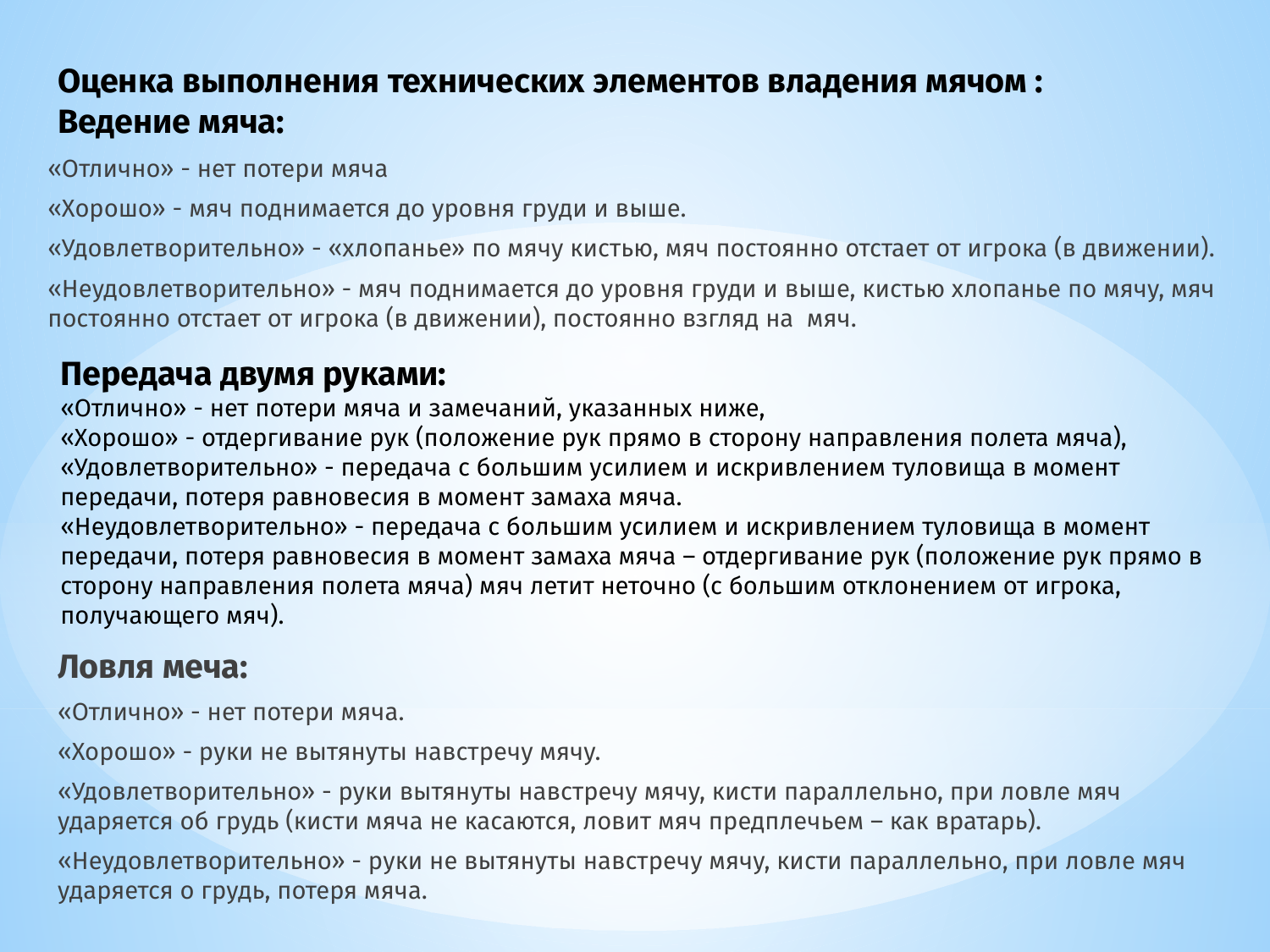

# Оценка выполнения технических элементов владения мячом : Ведение мяча:
«Отлично» - нет потери мяча
«Хорошо» - мяч поднимается до уровня груди и выше.
«Удовлетворительно» - «хлопанье» по мячу кистью, мяч постоянно отстает от игрока (в движении).
«Неудовлетворительно» - мяч поднимается до уровня груди и выше, кистью хлопанье по мячу, мяч постоянно отстает от игрока (в движении), постоянно взгляд на  мяч.

Передача двумя руками:
«Отлично» - нет потери мяча и замечаний, указанных ниже,
«Хорошо» - отдергивание рук (положение рук прямо в сторону направления полета мяча),
«Удовлетворительно» - передача с большим усилием и искривлением туловища в момент передачи, потеря равновесия в момент замаха мяча.
«Неудовлетворительно» - передача с большим усилием и искривлением туловища в момент передачи, потеря равновесия в момент замаха мяча – отдергивание рук (положение рук прямо в сторону направления полета мяча) мяч летит неточно (с большим отклонением от игрока, получающего мяч).
Ловля меча:
«Отлично» - нет потери мяча.
«Хорошо» - руки не вытянуты навстречу мячу.
«Удовлетворительно» - руки вытянуты навстречу мячу, кисти параллельно, при ловле мяч ударяется об грудь (кисти мяча не касаются, ловит мяч предплечьем – как вратарь).
«Неудовлетворительно» - руки не вытянуты навстречу мячу, кисти параллельно, при ловле мяч ударяется о грудь, потеря мяча.